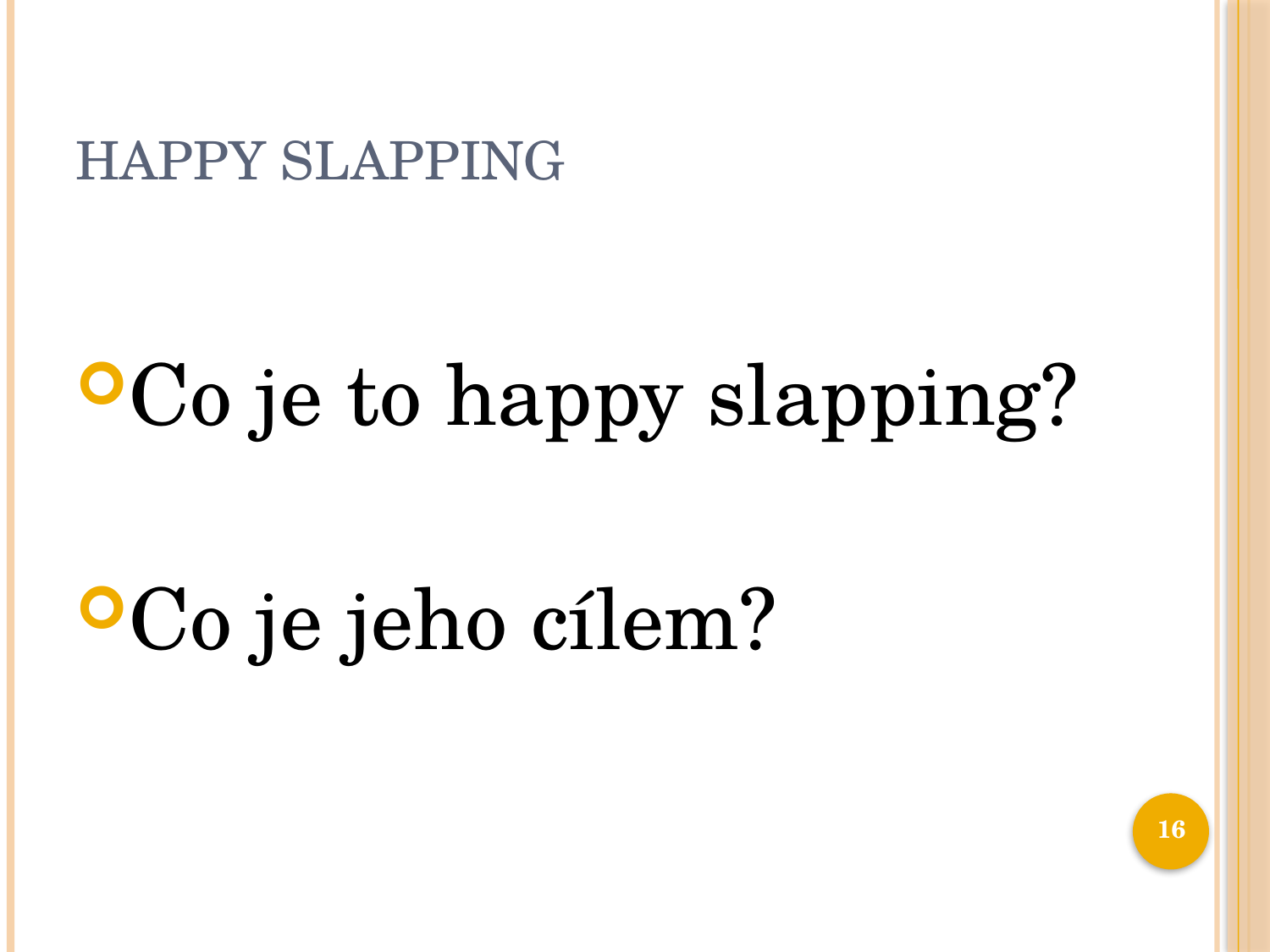

# Happy slapping

Co je to happy slapping?

Co je jeho cílem?
16